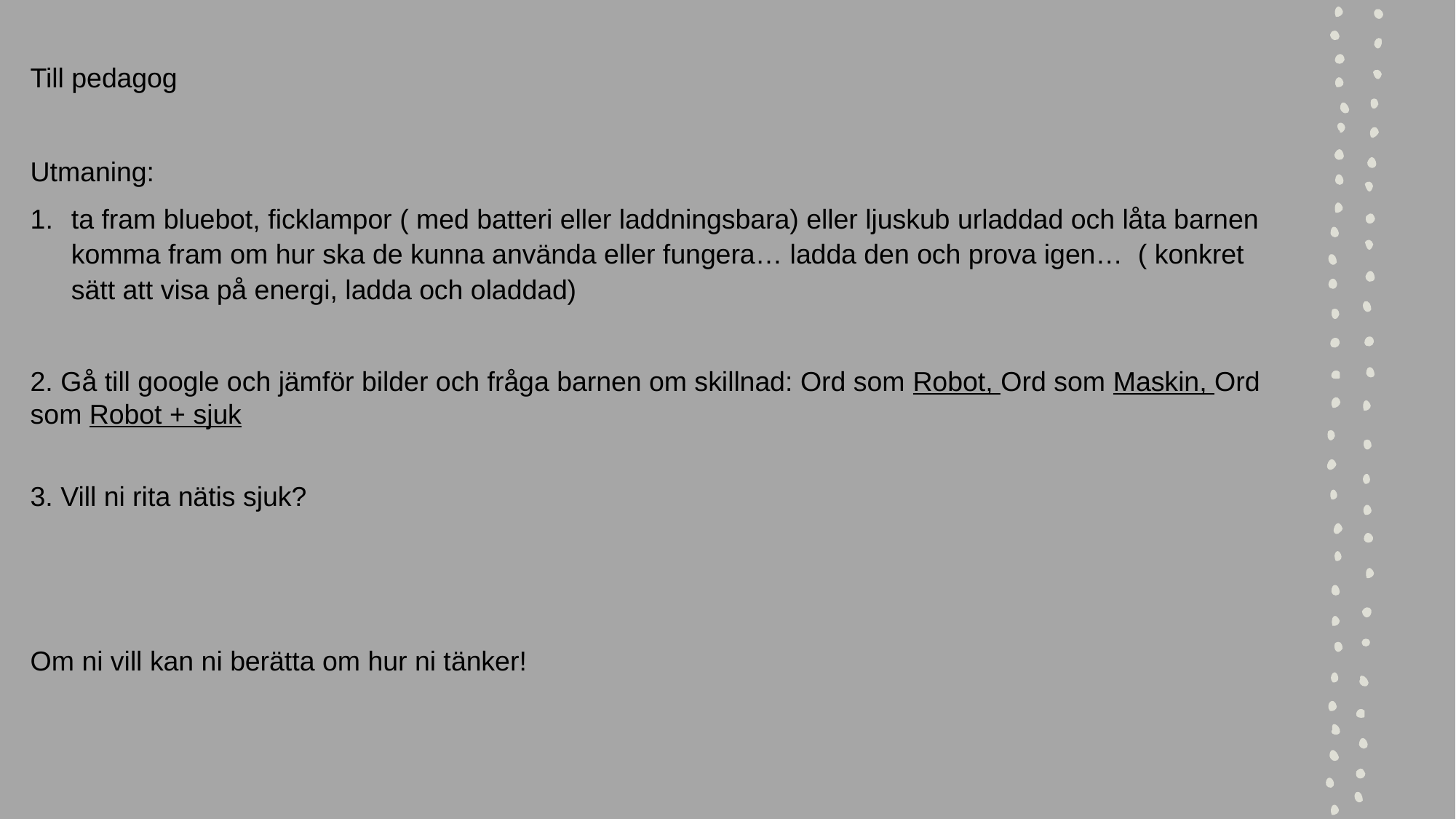

Till pedagog

Utmaning:
ta fram bluebot, ficklampor ( med batteri eller laddningsbara) eller ljuskub urladdad och låta barnen komma fram om hur ska de kunna använda eller fungera… ladda den och prova igen…  ( konkret sätt att visa på energi, ladda och oladdad)

2. Gå till google och jämför bilder och fråga barnen om skillnad: Ord som Robot, Ord som Maskin, Ord som Robot + sjuk

3. Vill ni rita nätis sjuk?

Om ni vill kan ni berätta om hur ni tänker!